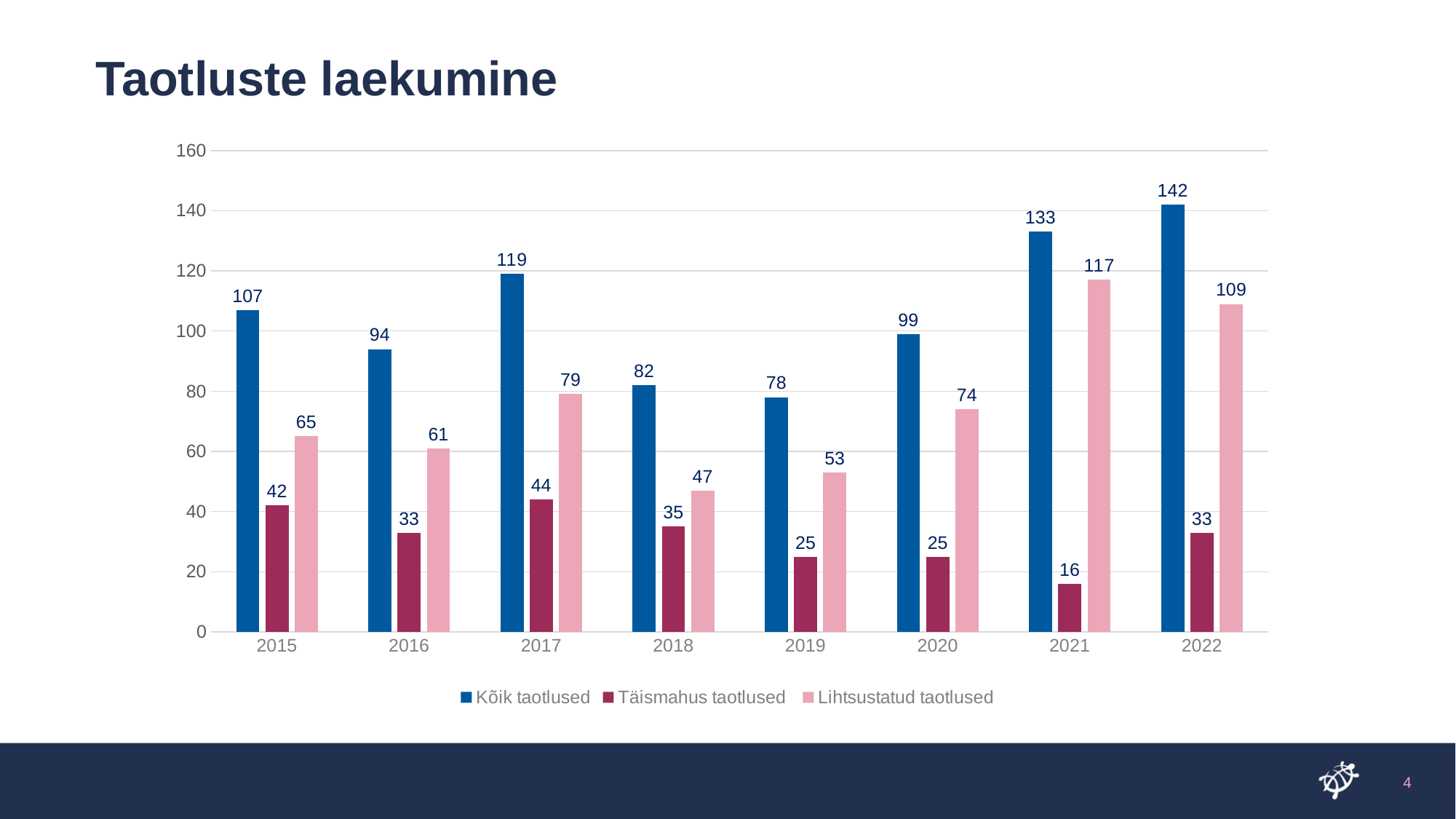

Taotluste laekumine

### Chart

| Category | Kõik taotlused | Täismahus taotlused  | Lihtsustatud taotlused |
|---|---|---|---|
| 2015 | 107.0 | 42.0 | 65.0 |
| 2016 | 94.0 | 33.0 | 61.0 |
| 2017 | 119.0 | 44.0 | 79.0 |
| 2018 | 82.0 | 35.0 | 47.0 |
| 2019 | 78.0 | 25.0 | 53.0 |
| 2020 | 99.0 | 25.0 | 74.0 |
| 2021 | 133.0 | 16.0 | 117.0 |
| 2022 | 142.0 | 33.0 | 109.0 |